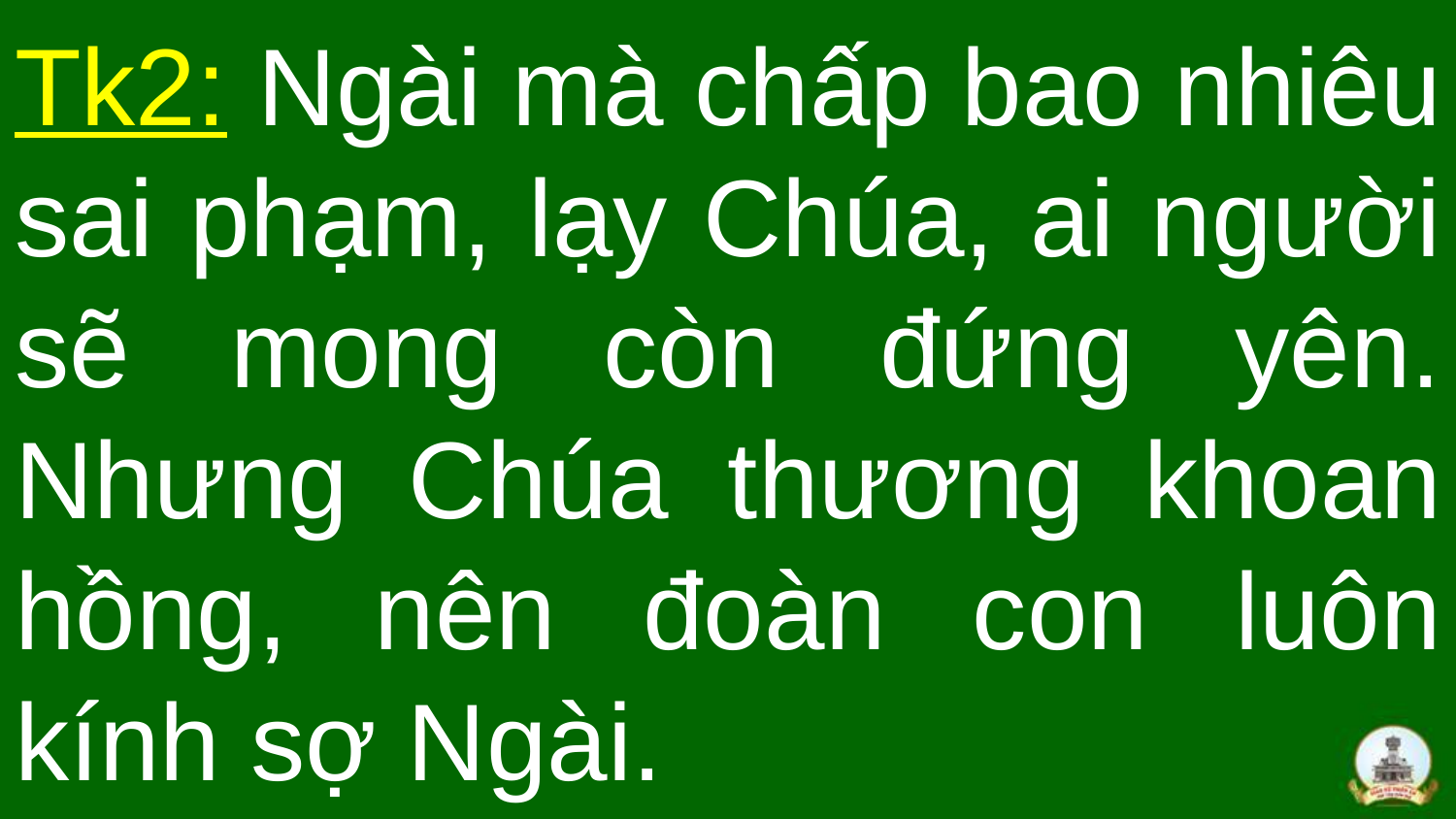

# Tk2: Ngài mà chấp bao nhiêu sai phạm, lạy Chúa, ai người sẽ mong còn đứng yên. Nhưng Chúa thương khoan hồng, nên đoàn con luôn kính sợ Ngài.